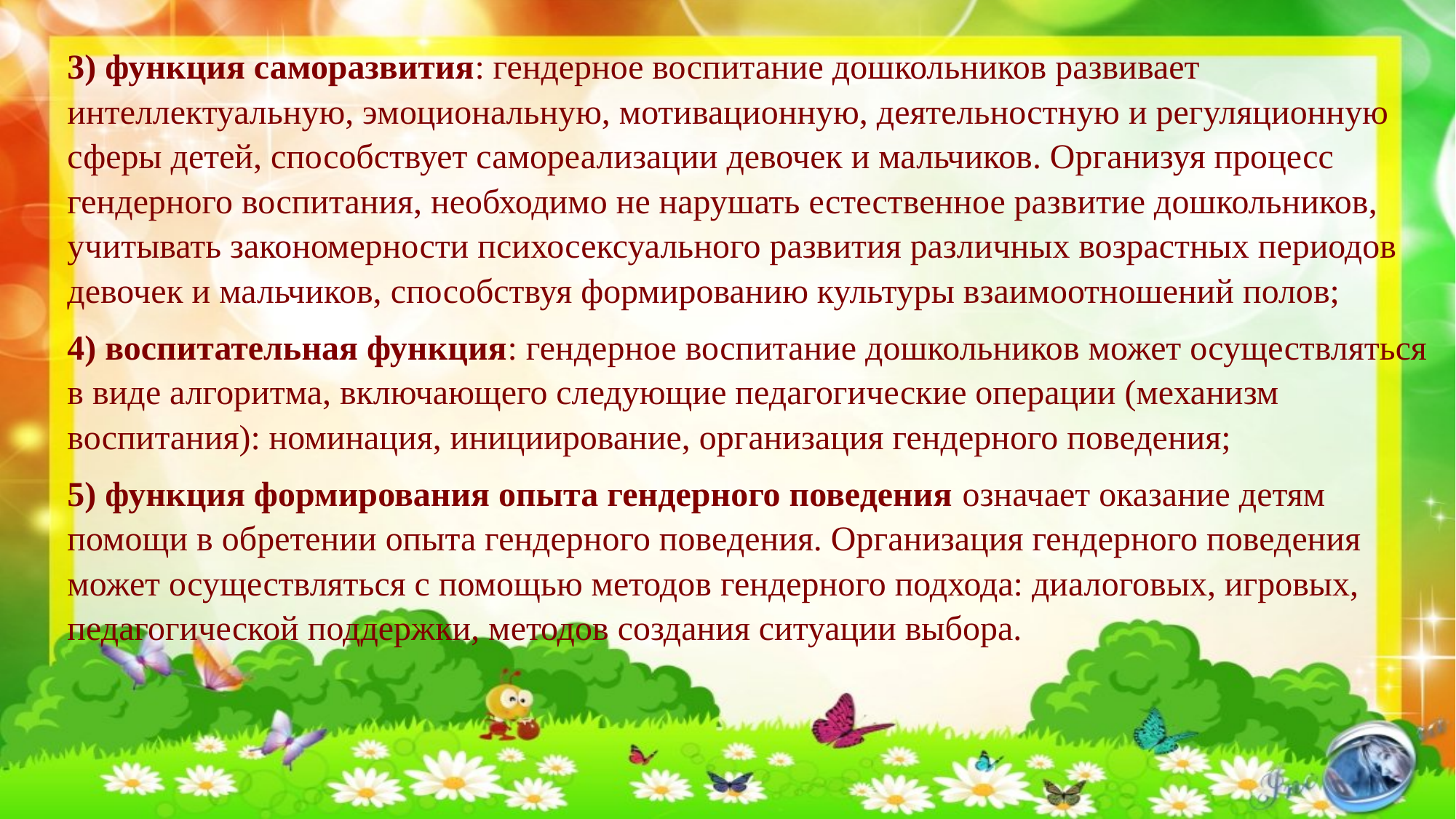

3) функция саморазвития: гендерное воспитание дошкольников развивает интеллектуальную, эмоциональную, мотивационную, деятельностную и регуляционную сферы детей, способствует самореализации девочек и мальчиков. Организуя процесс гендерного воспитания, необходимо не нарушать естественное развитие дошкольников, учитывать закономерности психосексуального развития различных возрастных периодов девочек и мальчиков, способствуя формированию культуры взаимоотношений полов;
4) воспитательная функция: гендерное воспитание дошкольников может осуществляться в виде алгоритма, включающего следующие педагогические операции (механизм воспитания): номинация, инициирование, организация гендерного поведения;
5) функция формирования опыта гендерного поведения означает оказание детям помощи в обретении опыта гендерного поведения. Организация гендерного поведения может осуществляться с помощью методов гендерного подхода: диалоговых, игровых, педагогической поддержки, методов создания ситуации выбора.